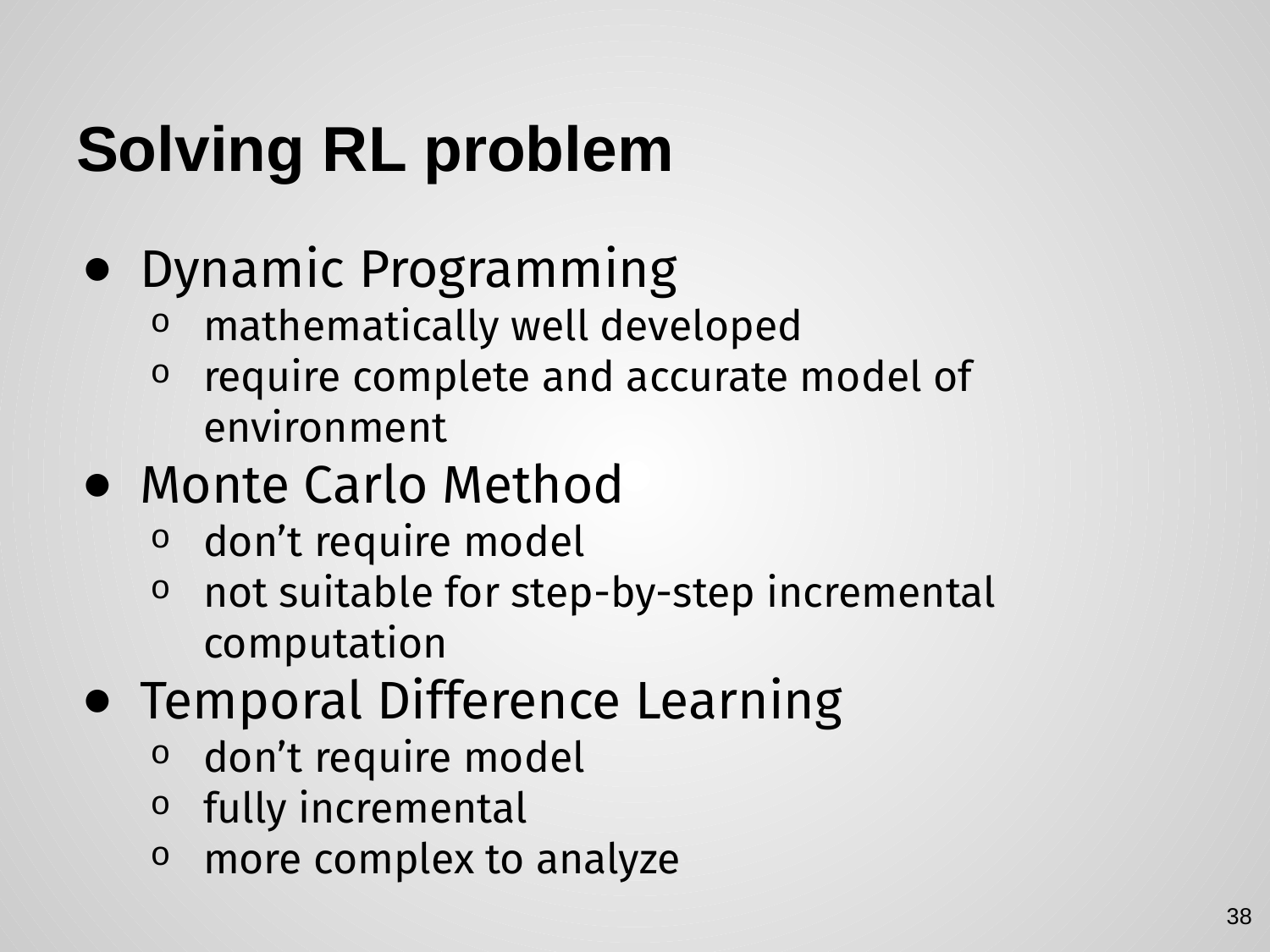

# Solving RL problem
Dynamic Programming
mathematically well developed
require complete and accurate model of environment
Monte Carlo Method
don’t require model
not suitable for step-by-step incremental computation
Temporal Difference Learning
don’t require model
fully incremental
more complex to analyze
38